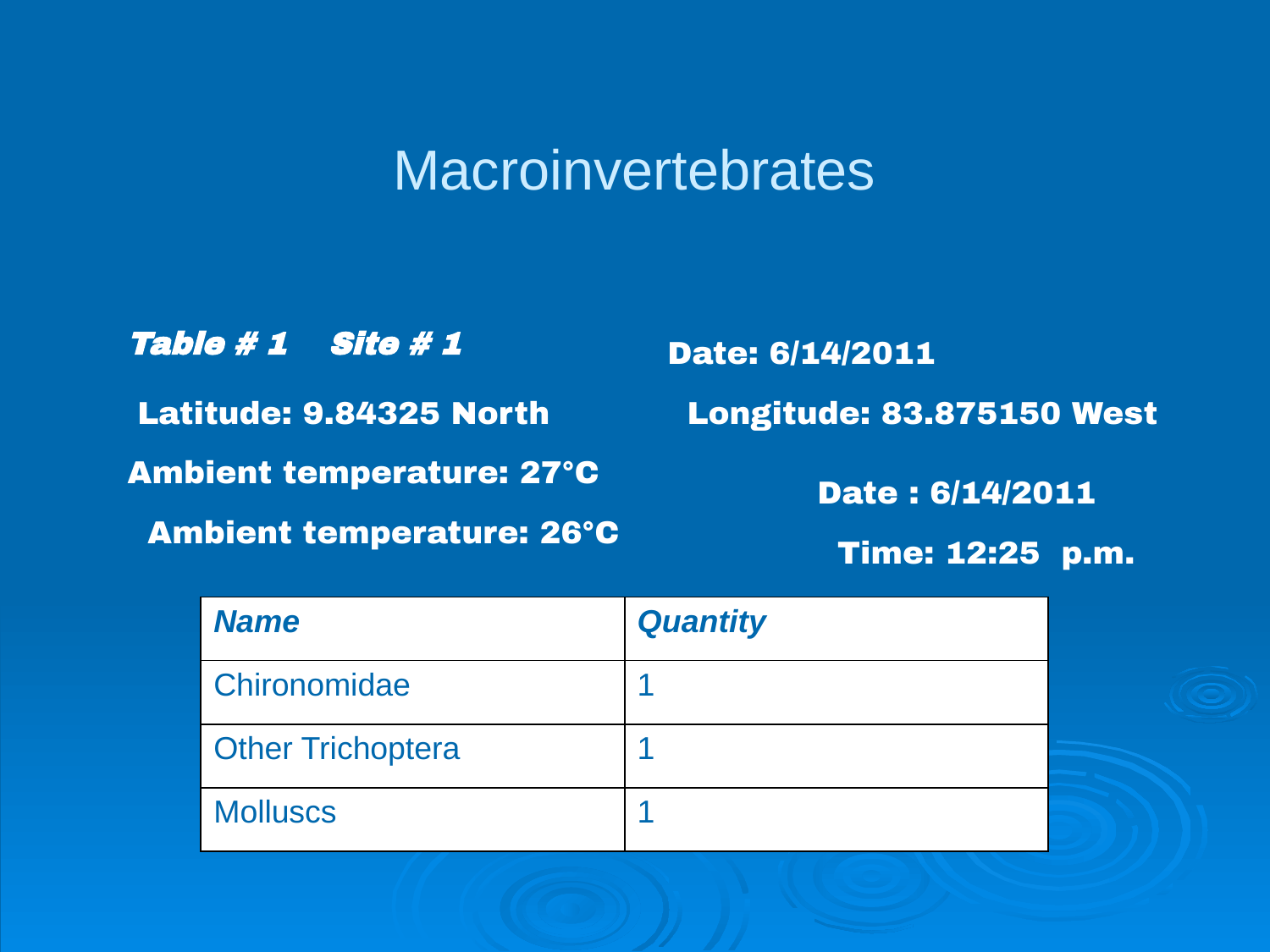

# Macroinvertebrates

Table # 1    Site # 1
Date: 6/14/2011
Latitude: 9.84325 North             Longitude: 83.875150 West
Ambient temperature: 27°C
Date : 6/14/2011
Ambient temperature: 26°C
Time: 12:25  p.m.
| Name | Quantity |
| --- | --- |
| Chironomidae | 1 |
| Other Trichoptera | 1 |
| Molluscs | 1 |